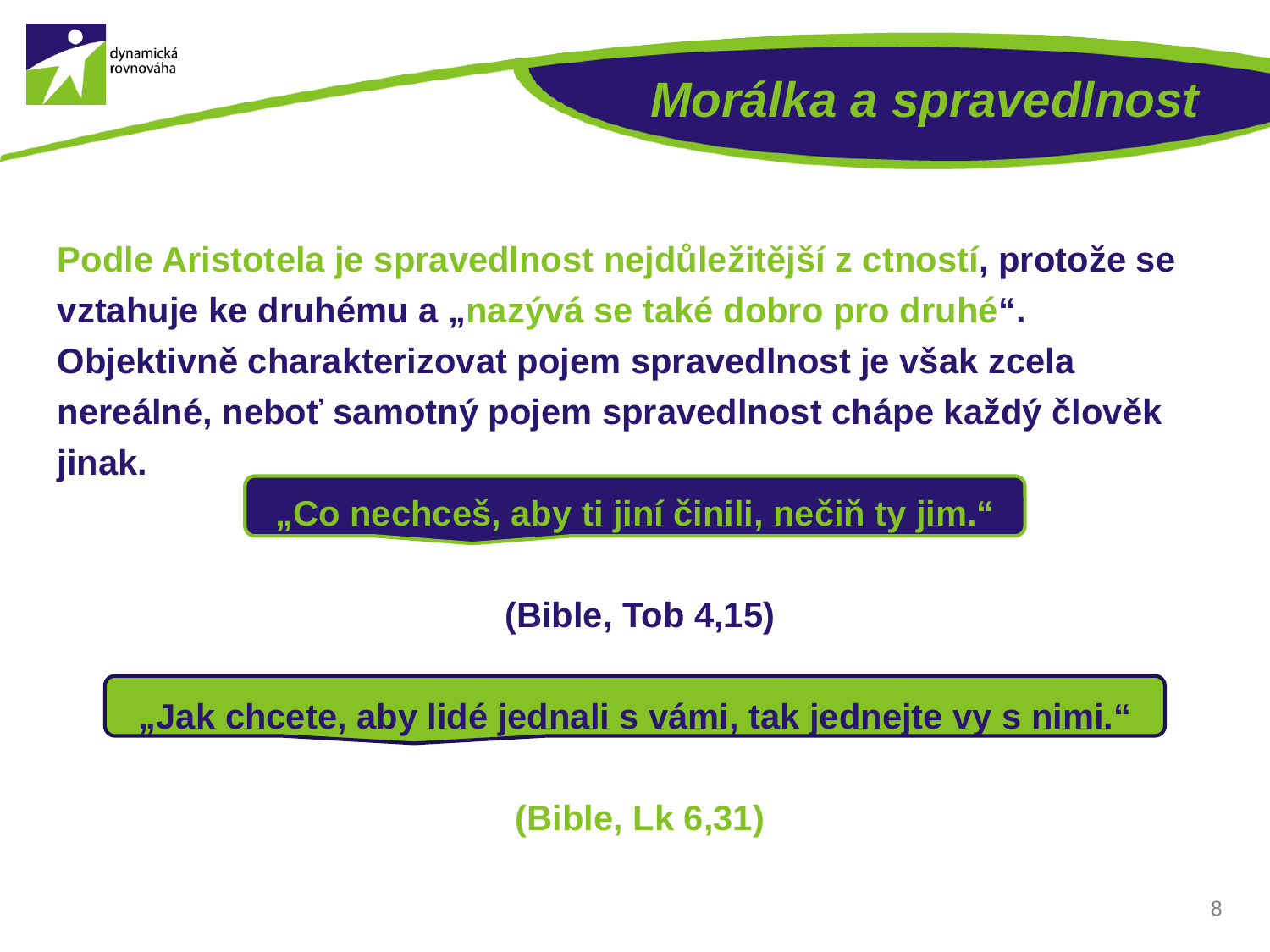

# Morálka a spravedlnost
Podle Aristotela je spravedlnost nejdůležitější z ctností, protože se vztahuje ke druhému a „nazývá se také dobro pro druhé“.
Objektivně charakterizovat pojem spravedlnost je však zcela nereálné, neboť samotný pojem spravedlnost chápe každý člověk jinak.
„Co nechceš, aby ti jiní činili, nečiň ty jim.“
(Bible, Tob 4,15)
„Jak chcete, aby lidé jednali s vámi, tak jednejte vy s nimi.“
(Bible, Lk 6,31)

8